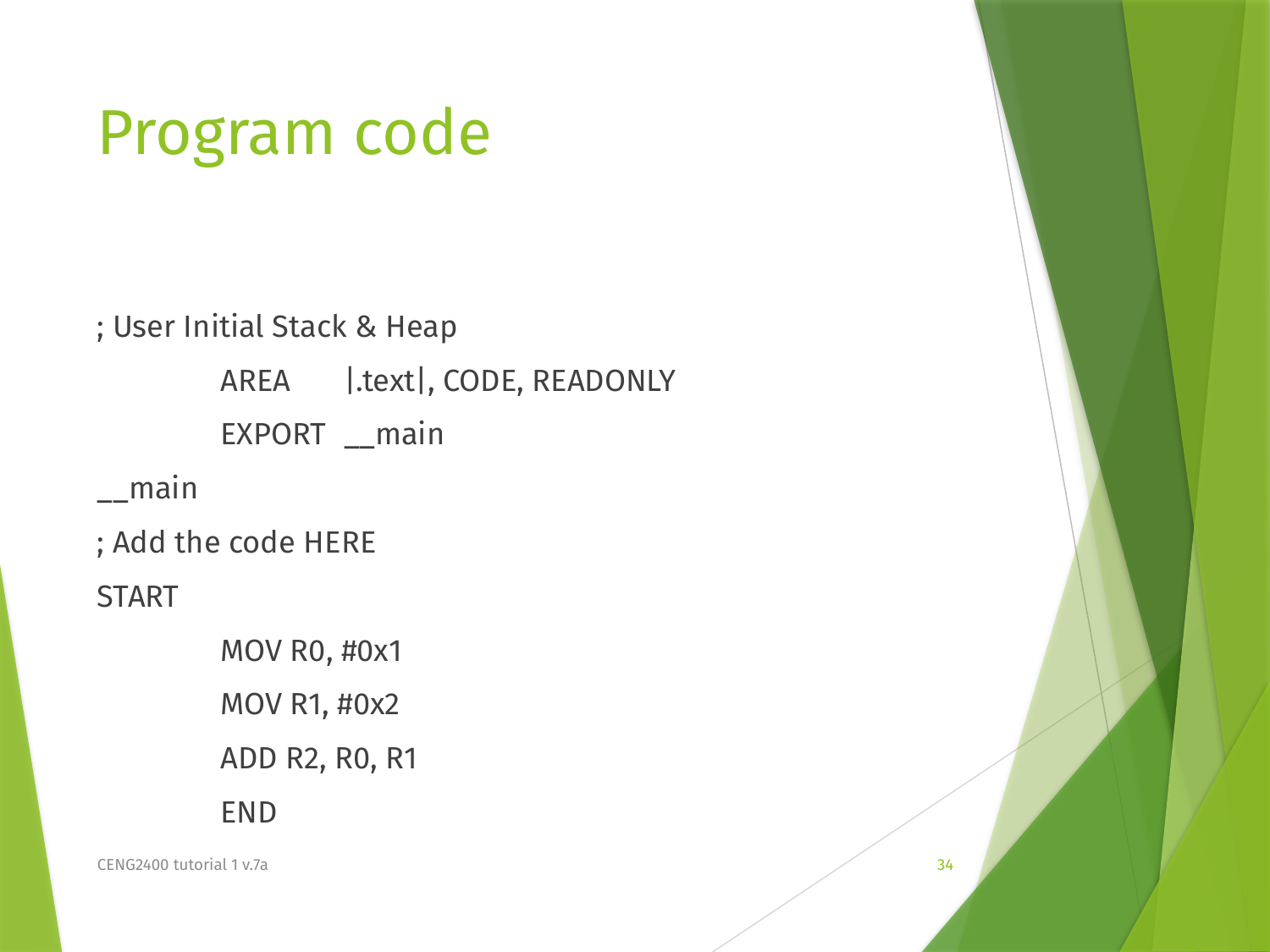

# Program code
; User Initial Stack & Heap
		AREA	|.text|, CODE, READONLY
		EXPORT	__main
__main
; Add the code HERE
START
	MOV R0, #0x1
	MOV R1, #0x2
	ADD R2, R0, R1
	END
CENG2400 tutorial 1 v.7a
34